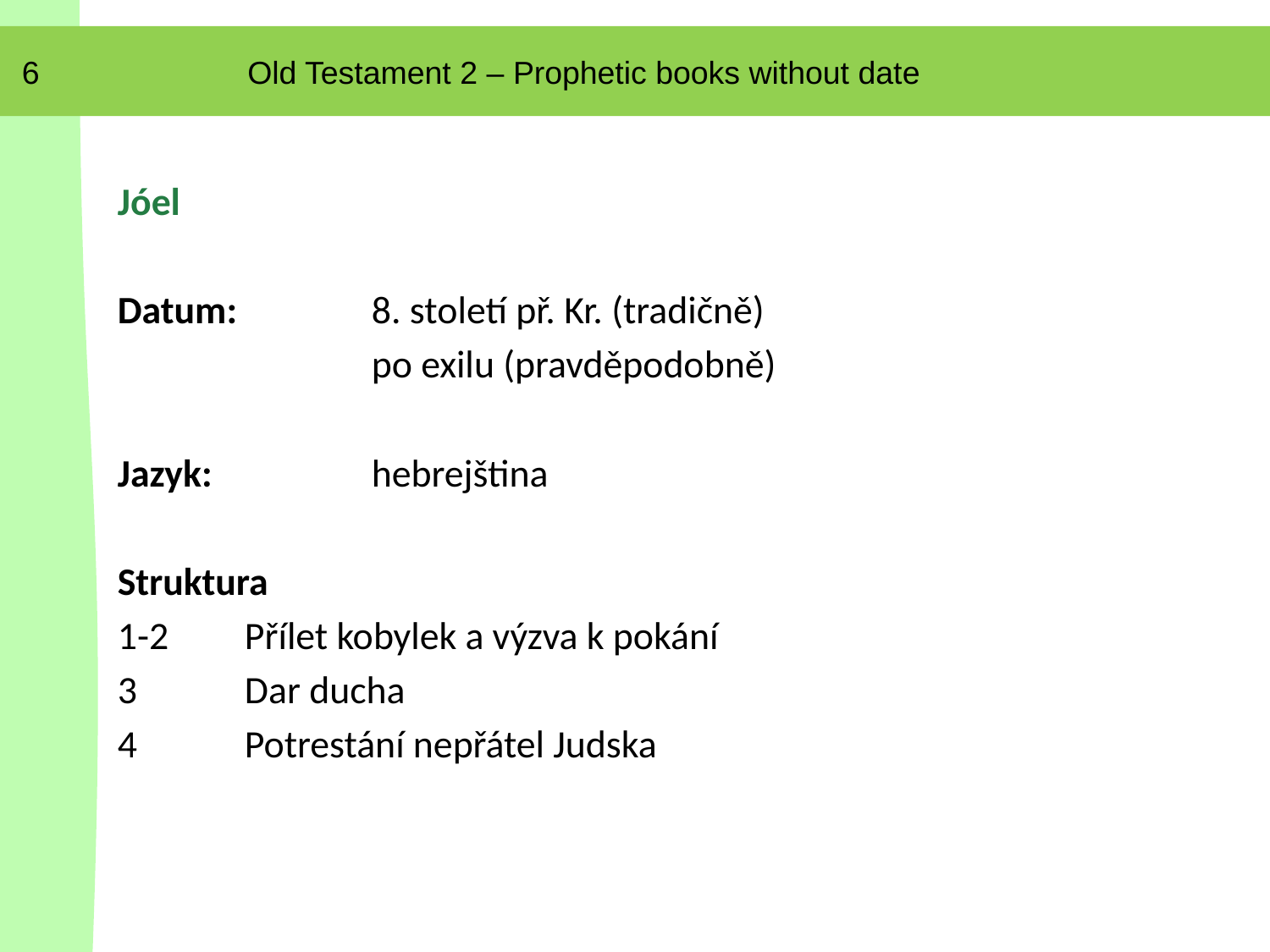

6
Old Testament 2 – Prophetic books without date

Jóel

Datum: 	8. století př. Kr. (tradičně)
		po exilu (pravděpodobně)

Jazyk: 		hebrejština

Struktura
1-2 	Přílet kobylek a výzva k pokání
3 	Dar ducha
4	Potrestání nepřátel Judska